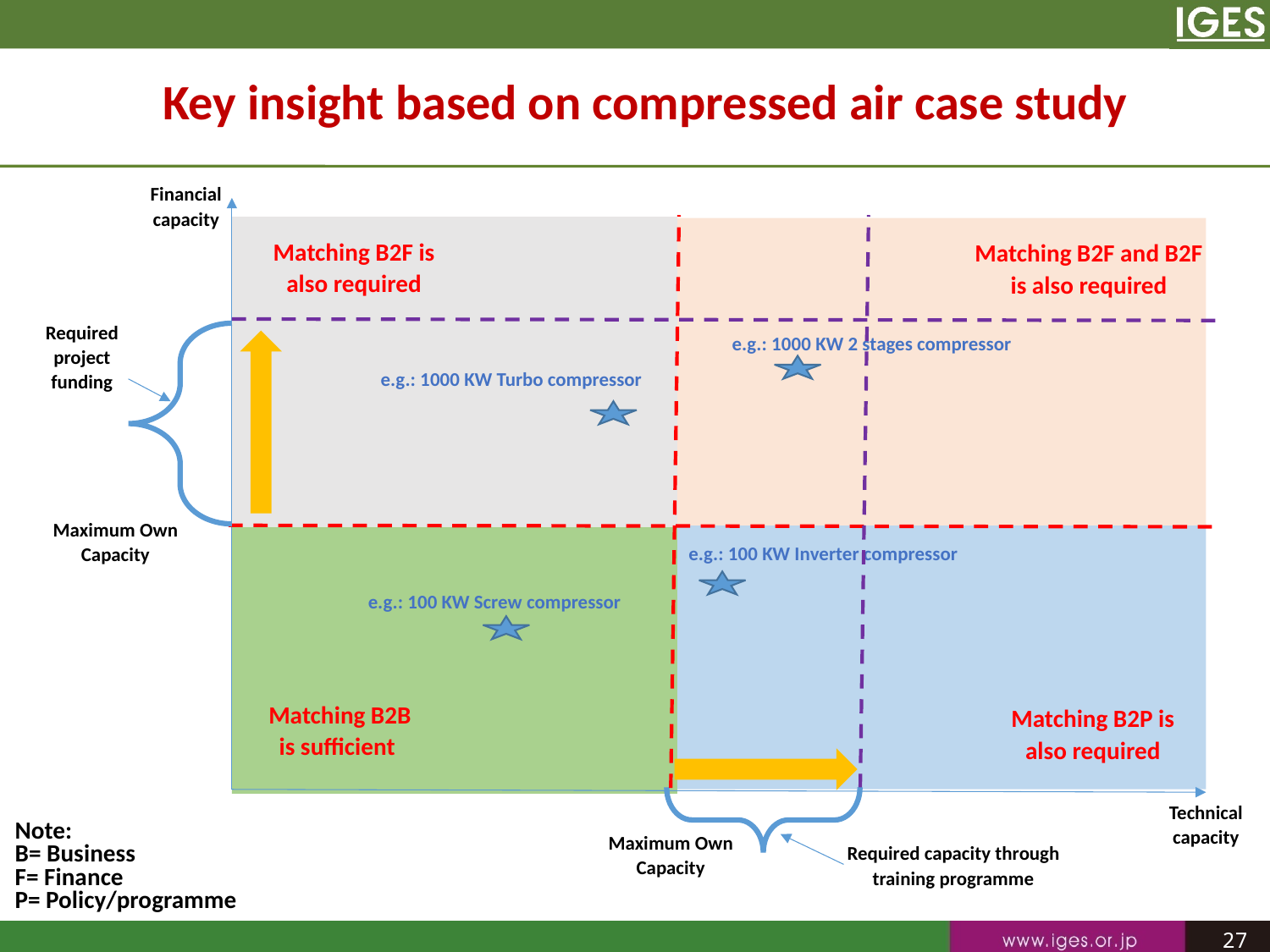

Key insight based on compressed air case study
Financial capacity

Matching B2F is also required
Matching B2F and B2F is also required
Required project funding
e.g.: 1000 KW 2 stages compressor

e.g.: 1000 KW Turbo compressor

Maximum Own Capacity
e.g.: 100 KW Inverter compressor

e.g.: 100 KW Screw compressor

Matching B2B is sufficient
Matching B2P is also required

Technical capacity
Maximum Own Capacity
Required capacity through training programme
Note:
B= Business
F= Finance
P= Policy/programme